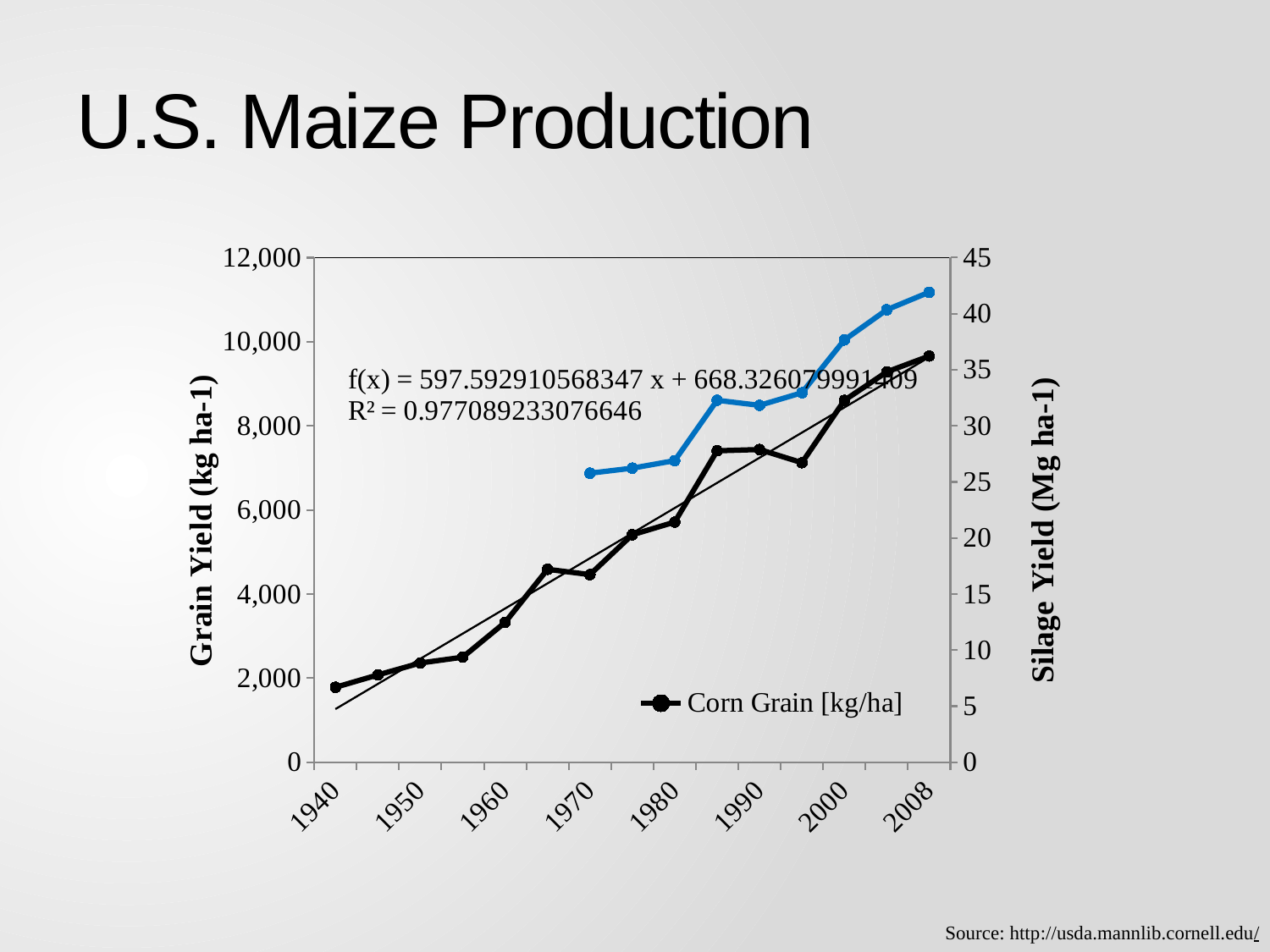

# U.S. Maize Production

### Chart

| Category | Corn Grain [kg/ha] | Corn Silage [Mg/ha] |
|---|---|---|
| 1940 | 1782.6014047713602 | None |
| 1945 | 2077.6093837300014 | None |
| 1950 | 2360.0638316691247 | None |
| 1955 | 2498.152672883809 | None |
| 1960 | 3326.6857201719054 | None |
| 1965 | 4588.315587633326 | None |
| 1970 | 4462.78027743816 | 25.77957262936449 |
| 1975 | 5410.571869411669 | 26.227913022918667 |
| 1980 | 5711.856613880064 | 26.900423613249902 |
| 1985 | 7406.583301514808 | 32.28050833589992 |
| 1990 | 7437.967129063603 | 31.832167942345723 |
| 1995 | 7124.128853575687 | 32.95301892623114 |
| 2000 | 8605.445513878645 | 37.66059305854989 |
| 2005 | 9283.336188932544 | 40.35063541987487 |
| 2008 | 9659.942119518044 | 41.919826797314414 |
| Source: http://usda.mannlib.cornell.edu/ |
| --- |